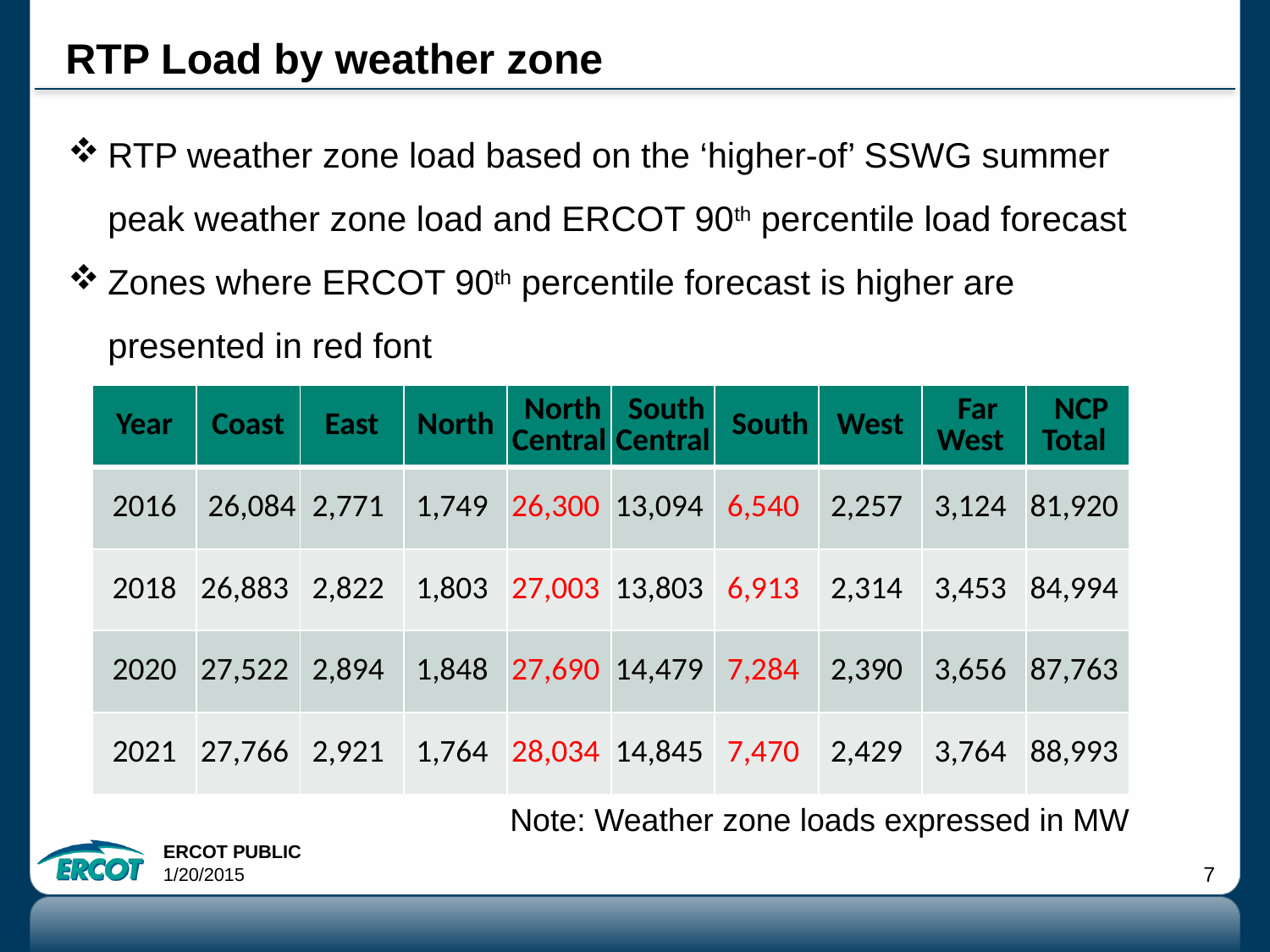

# RTP Load by weather zone
RTP weather zone load based on the ‘higher-of’ SSWG summer peak weather zone load and ERCOT 90th percentile load forecast
Zones where ERCOT 90th percentile forecast is higher are presented in red font
| Year | Coast | East | North | North Central | South Central | South | West | Far West | NCP Total |
| --- | --- | --- | --- | --- | --- | --- | --- | --- | --- |
| 2016 | 26,084 | 2,771 | 1,749 | 26,300 | 13,094 | 6,540 | 2,257 | 3,124 | 81,920 |
| 2018 | 26,883 | 2,822 | 1,803 | 27,003 | 13,803 | 6,913 | 2,314 | 3,453 | 84,994 |
| 2020 | 27,522 | 2,894 | 1,848 | 27,690 | 14,479 | 7,284 | 2,390 | 3,656 | 87,763 |
| 2021 | 27,766 | 2,921 | 1,764 | 28,034 | 14,845 | 7,470 | 2,429 | 3,764 | 88,993 |
Note: Weather zone loads expressed in MW